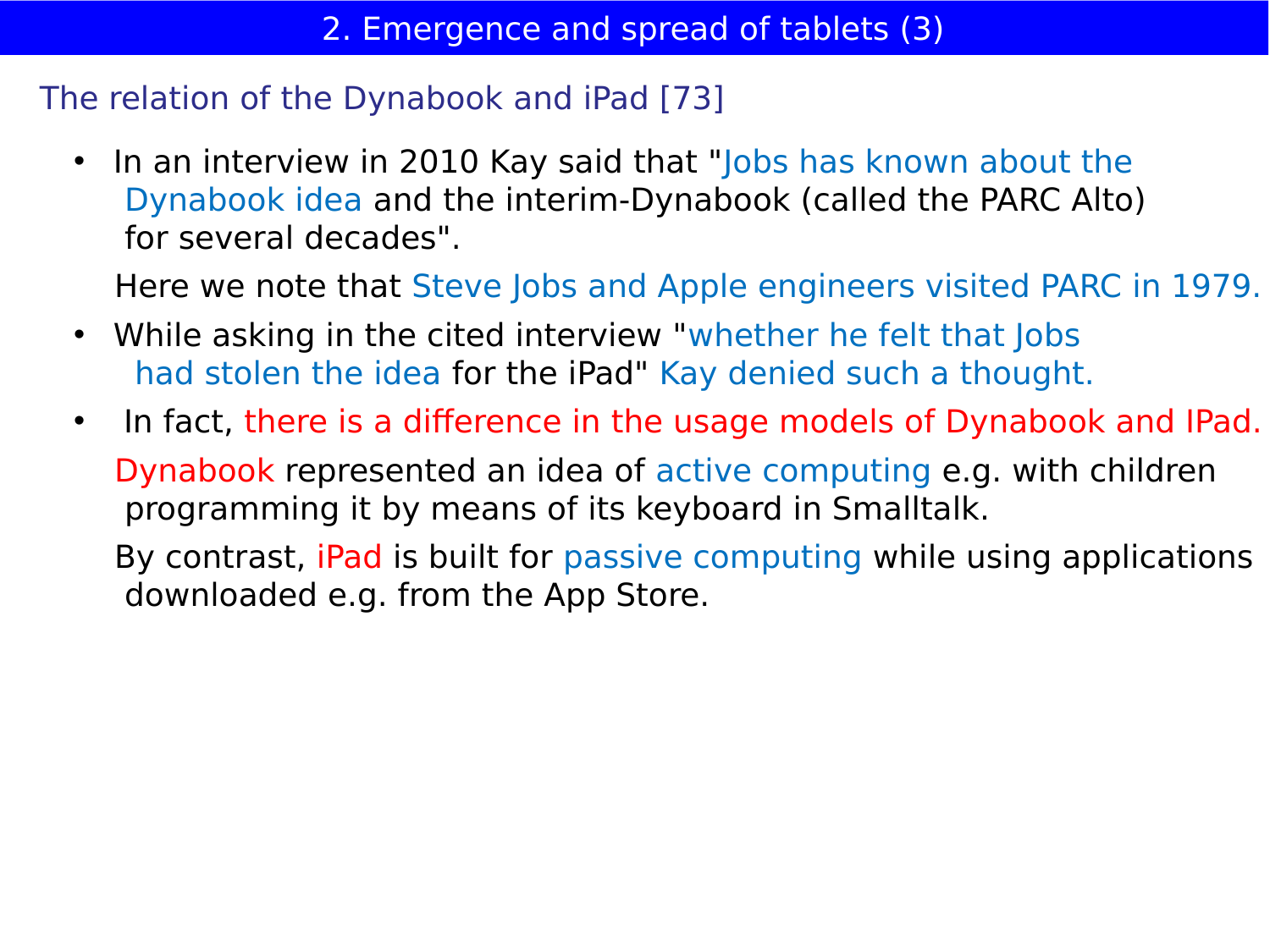

# 2. Emergence and spread of tablets (3)
The relation of the Dynabook and iPad [73]
In an interview in 2010 Kay said that "Jobs has known about the
     Dynabook idea and the interim-Dynabook (called the PARC Alto)
     for several decades".
    Here we note that Steve Jobs and Apple engineers visited PARC in 1979.
While asking in the cited interview "whether he felt that Jobs
      had stolen the idea for the iPad" Kay denied such a thought.
 In fact, there is a difference in the usage models of Dynabook and IPad.
    Dynabook represented an idea of active computing e.g. with children
     programming it by means of its keyboard in Smalltalk.
    By contrast, iPad is built for passive computing while using applications
     downloaded e.g. from the App Store.